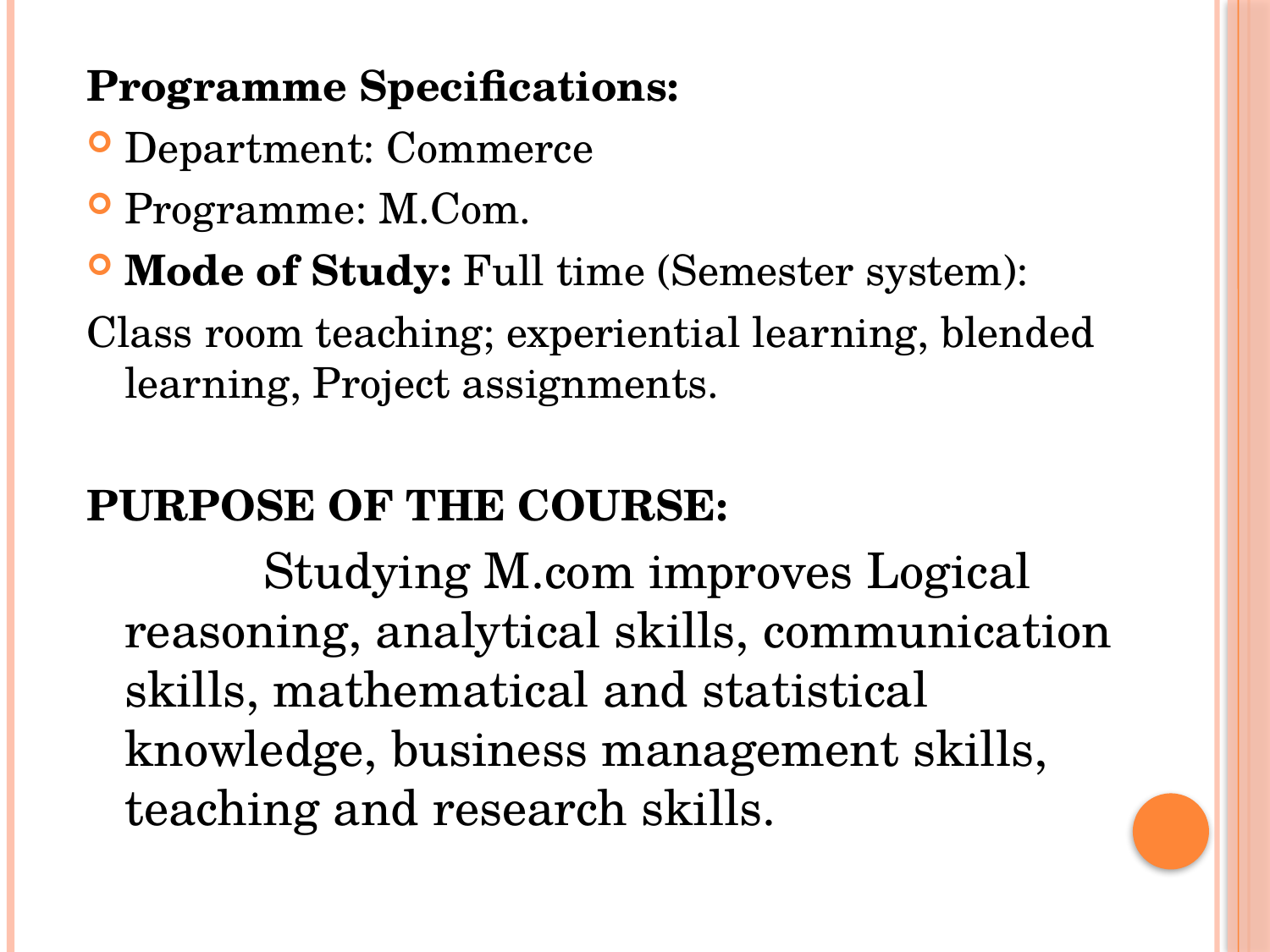

Programme Specifications:
Department: Commerce
Programme: M.Com.
Mode of Study: Full time (Semester system):
Class room teaching; experiential learning, blended learning, Project assignments.

PURPOSE OF THE COURSE:
    	 Studying M.com improves Logical reasoning, analytical skills, communication skills, mathematical and statistical knowledge, business management skills, teaching and research skills.